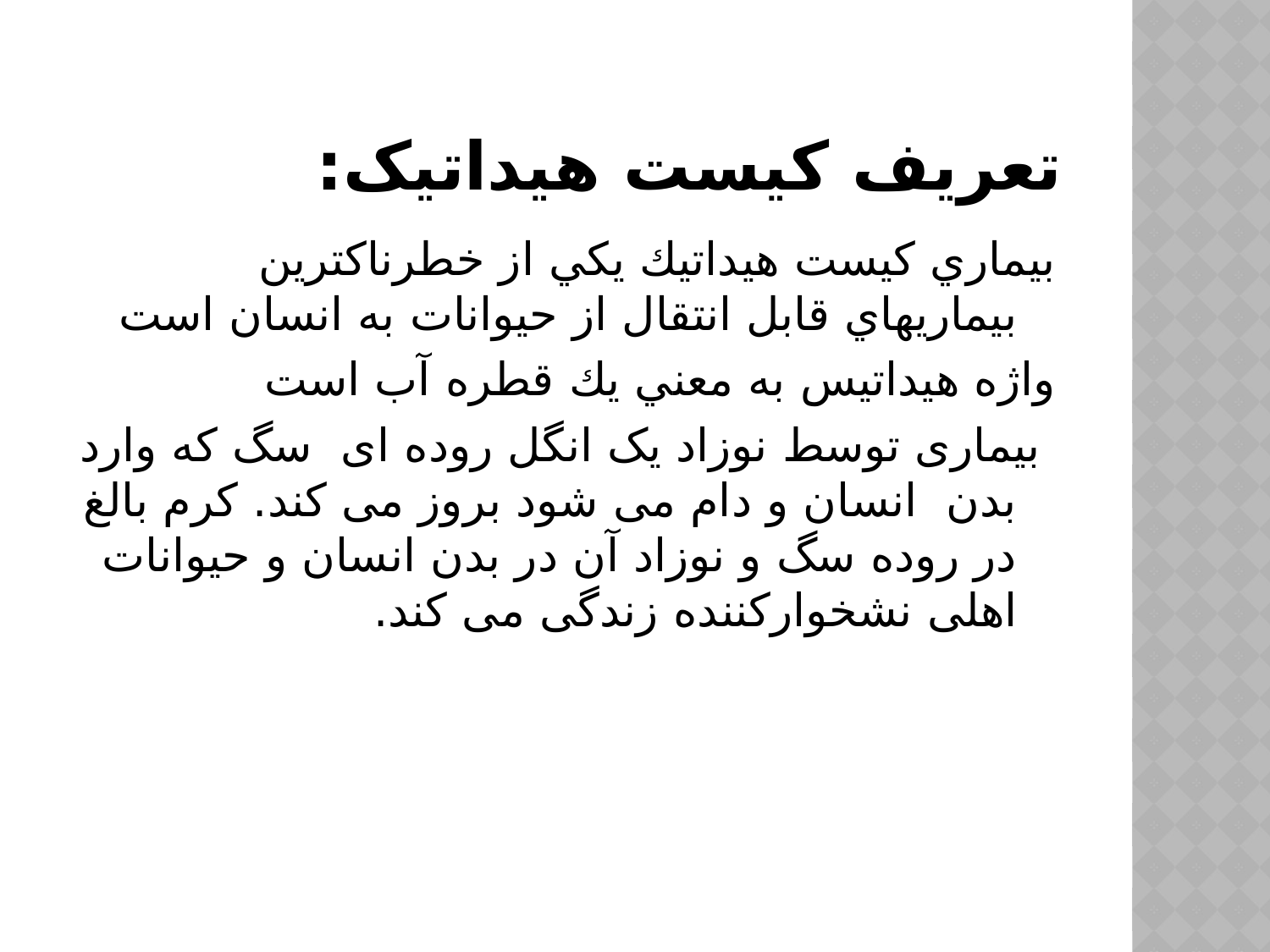

# تعریف کیست هیداتیک:
بيماري كيست هيداتيك يكي از خطرناكترين بيماريهاي قابل انتقال از حيوانات به انسان است
واژه هيداتيس به معني يك قطره آب است
 بیماری توسط نوزاد یک انگل روده ای  سگ که وارد بدن  انسان و دام می شود بروز می کند. کرم بالغ در روده سگ و نوزاد آن در بدن انسان و حیوانات اهلی نشخوارکننده زندگی می کند.